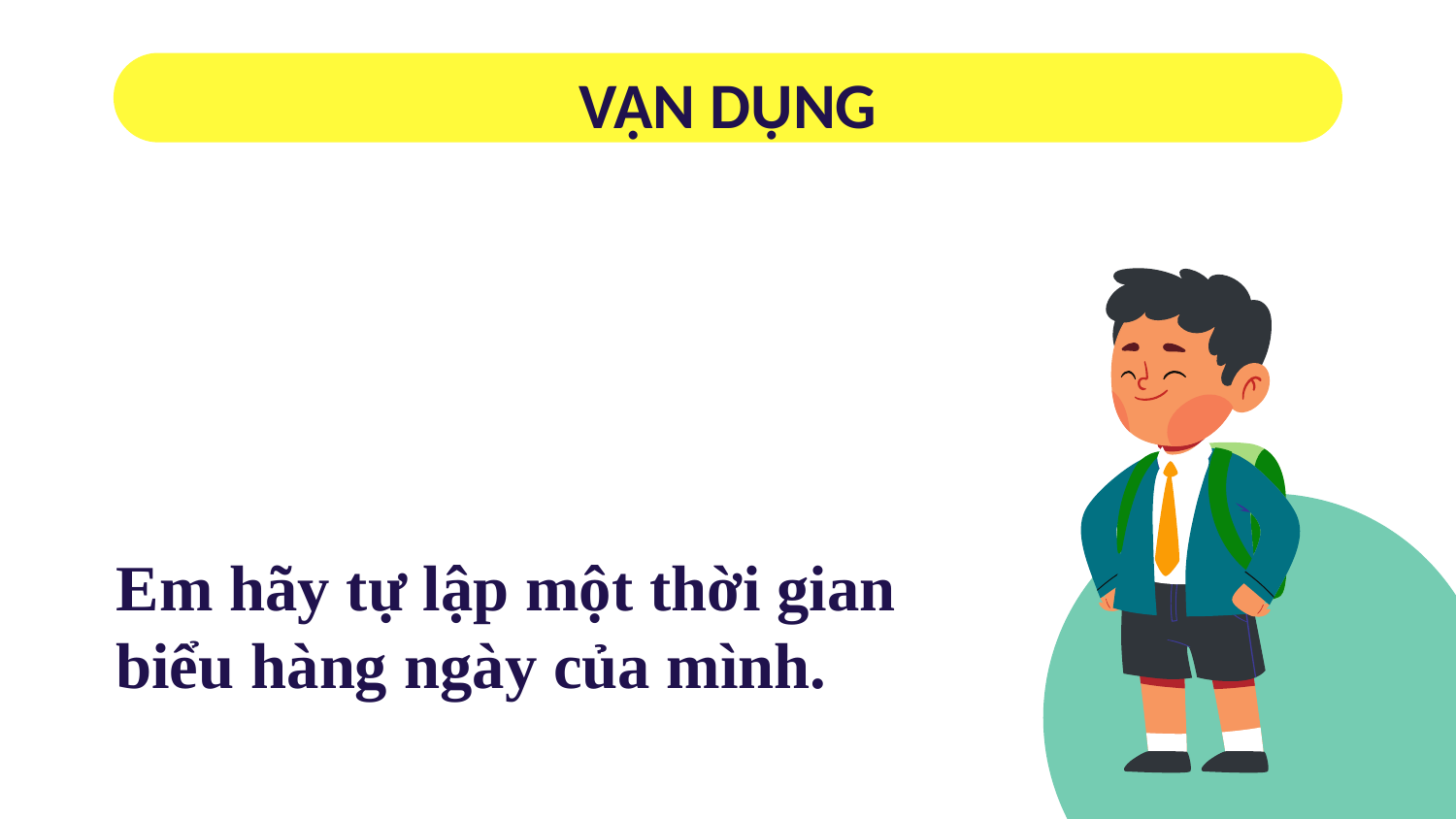

# VẬN DỤNG

Em hãy tự lập một thời gian biểu hàng ngày của mình.